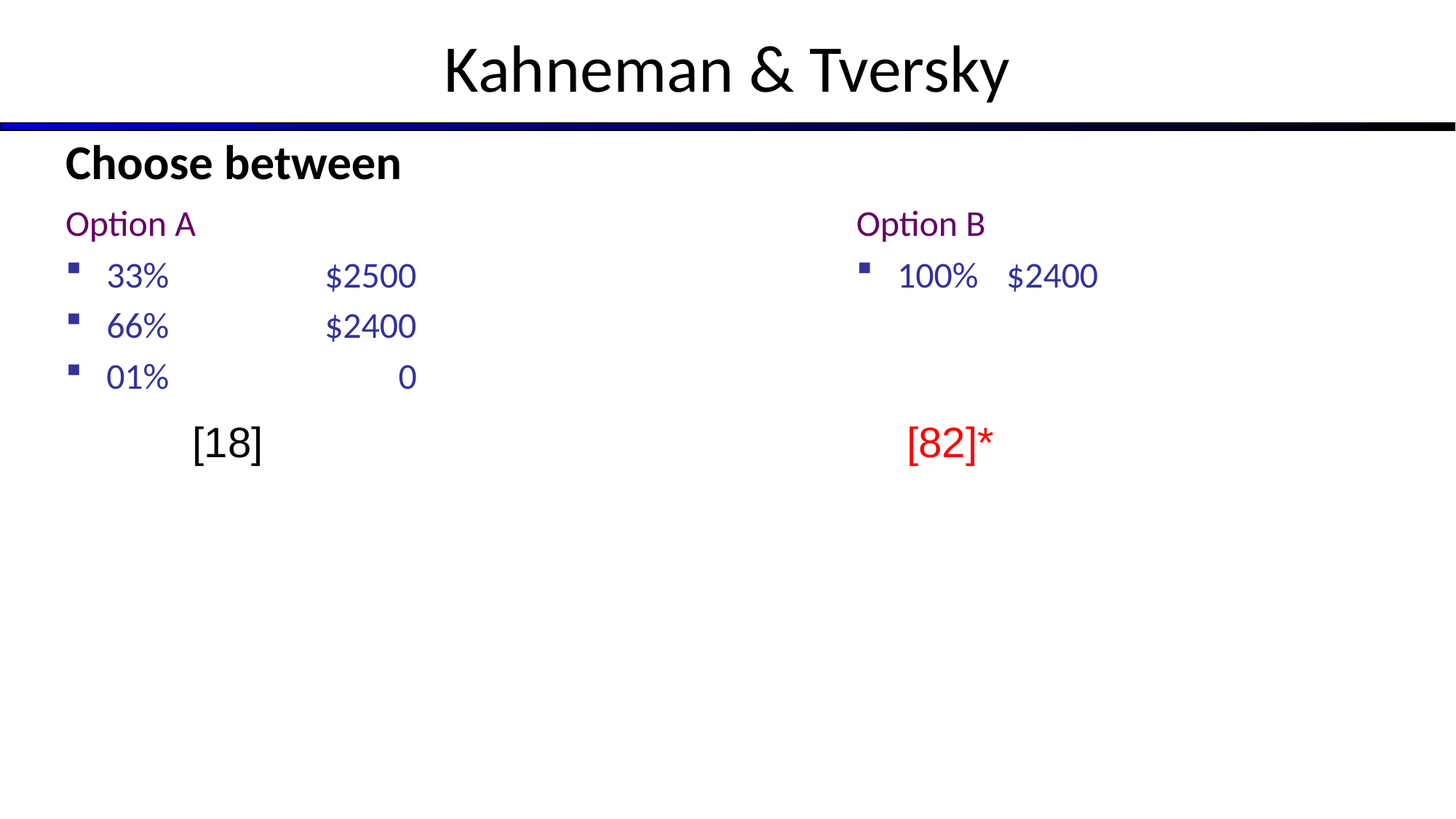

# Kahneman & Tversky
Choose between

Option A
33%		$2500
66%		$2400
01%		         0
Option B
100%	$2400
[18]						     [82]*